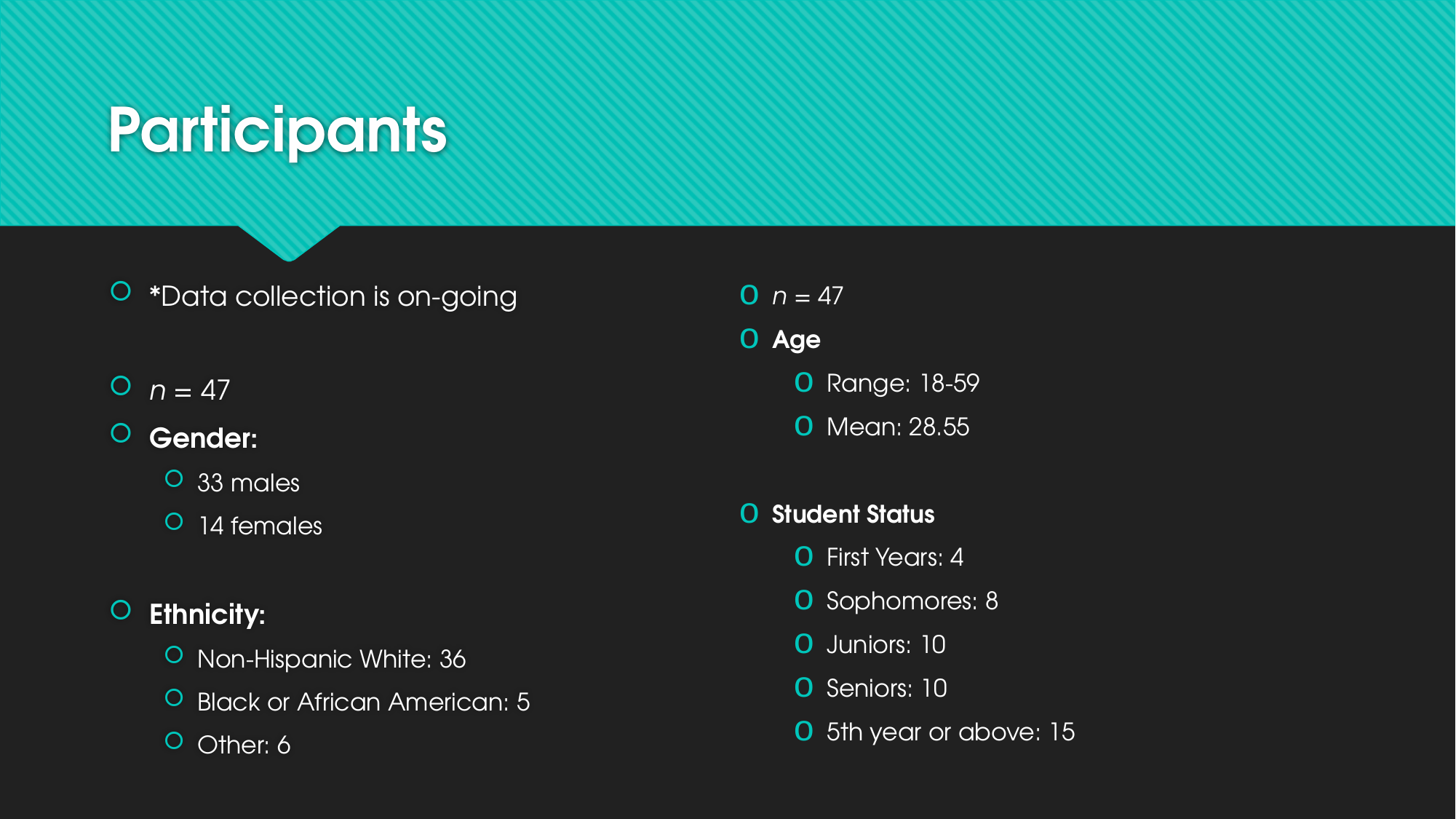

# Participants
n = 47
Age
Range: 18-59
Mean: 28.55

Student Status
First Years: 4
Sophomores: 8
Juniors: 10
Seniors: 10
5th year or above: 15

*Data collection is on-going

n = 47
Gender:
33 males
14 females

Ethnicity:
Non-Hispanic White: 36
Black or African American: 5
Other: 6